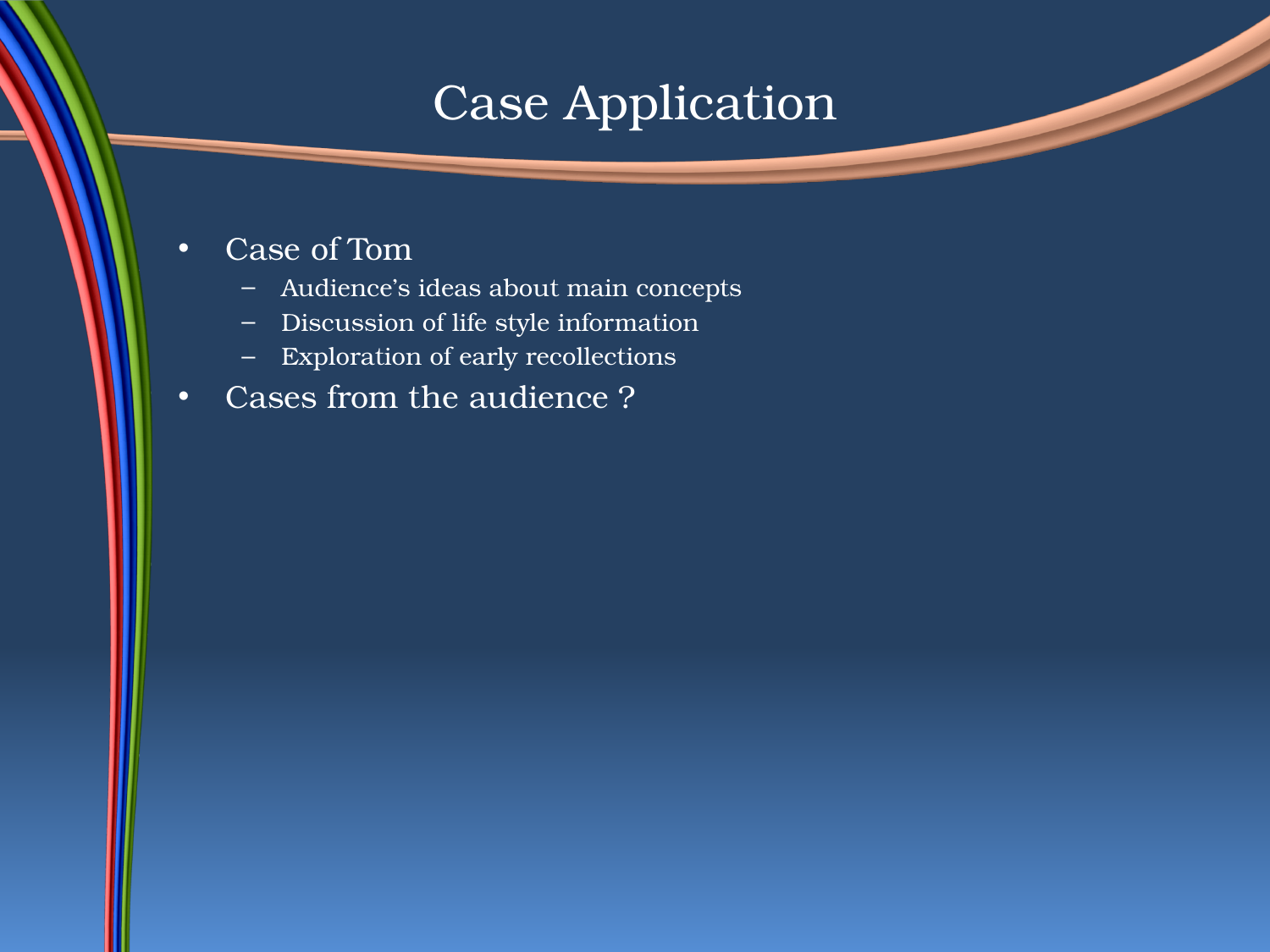

# Case Application
Case of Tom
Audience’s ideas about main concepts
Discussion of life style information
Exploration of early recollections
Cases from the audience ?